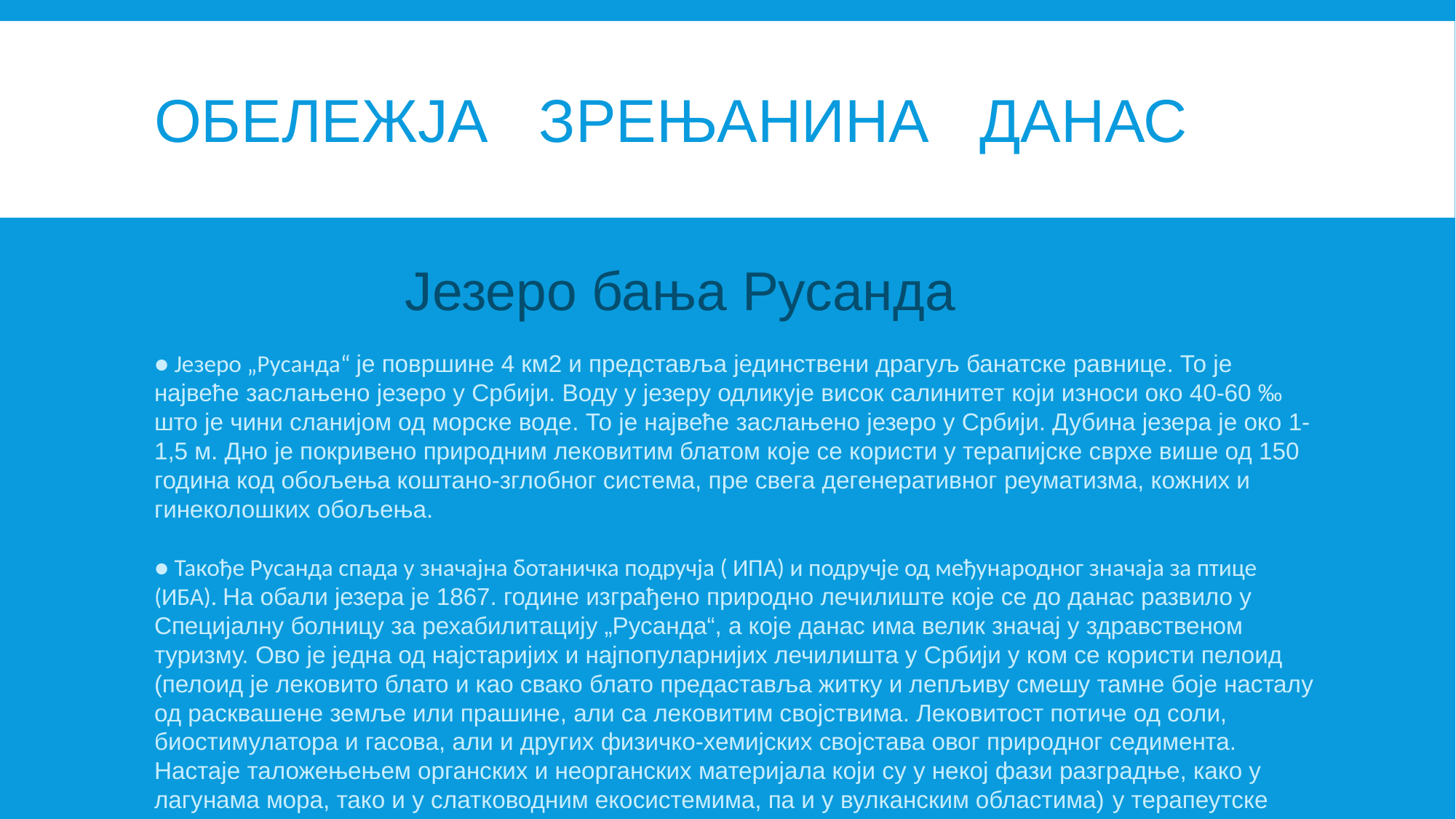

# Обележја   Зрењанина   данас
Језеро бања Русанда
● Језеро „Русанда“ je површине 4 км2 и представља јединствени драгуљ банатске равнице. То је највеће заслањено језеро у Србији. Воду у језеру одликује висок салинитет који износи око 40-60 ‰  што је чини сланијом од морске воде. То је највеће заслањено језеро у Србији. Дубина језера је око 1-1,5 м. Дно је покривено природним лековитим блатом које се користи у терапијске сврхе више од 150 година код обољења коштано-зглобног система, пре свега дегенеративног реуматизма, кожних и гинеколошких обољења.

● Такође Русанда спада у значајна ботаничка подручја ( ИПА) и подручје од међународног значаја за птице (ИБА). На обали језера је 1867. године изграђено природно лечилиште које се до данас развило у Специјалну болницу за рехабилитацију „Русанда“, а које данас има велик значај у здравственом туризму. Ово је једна од најстаријих и најпопуларнијих лечилишта у Србији у ком се користи пелоид (пелоид је лековито блато и као свако блато предаставља житку и лепљиву смешу тамне боје насталу од расквашене земље или прашине, али са лековитим својствима. Лековитост потиче од соли, биостимулатора и гасова, али и других физичко-хемијских својстава овог природног седимента. Настаје таложењењем органских и неорганских материјала који су у некој фази разградње, како у лагунама мора, тако и у слатководним екосистемима, па и у вулканским областима) у терапеутске сврхе.